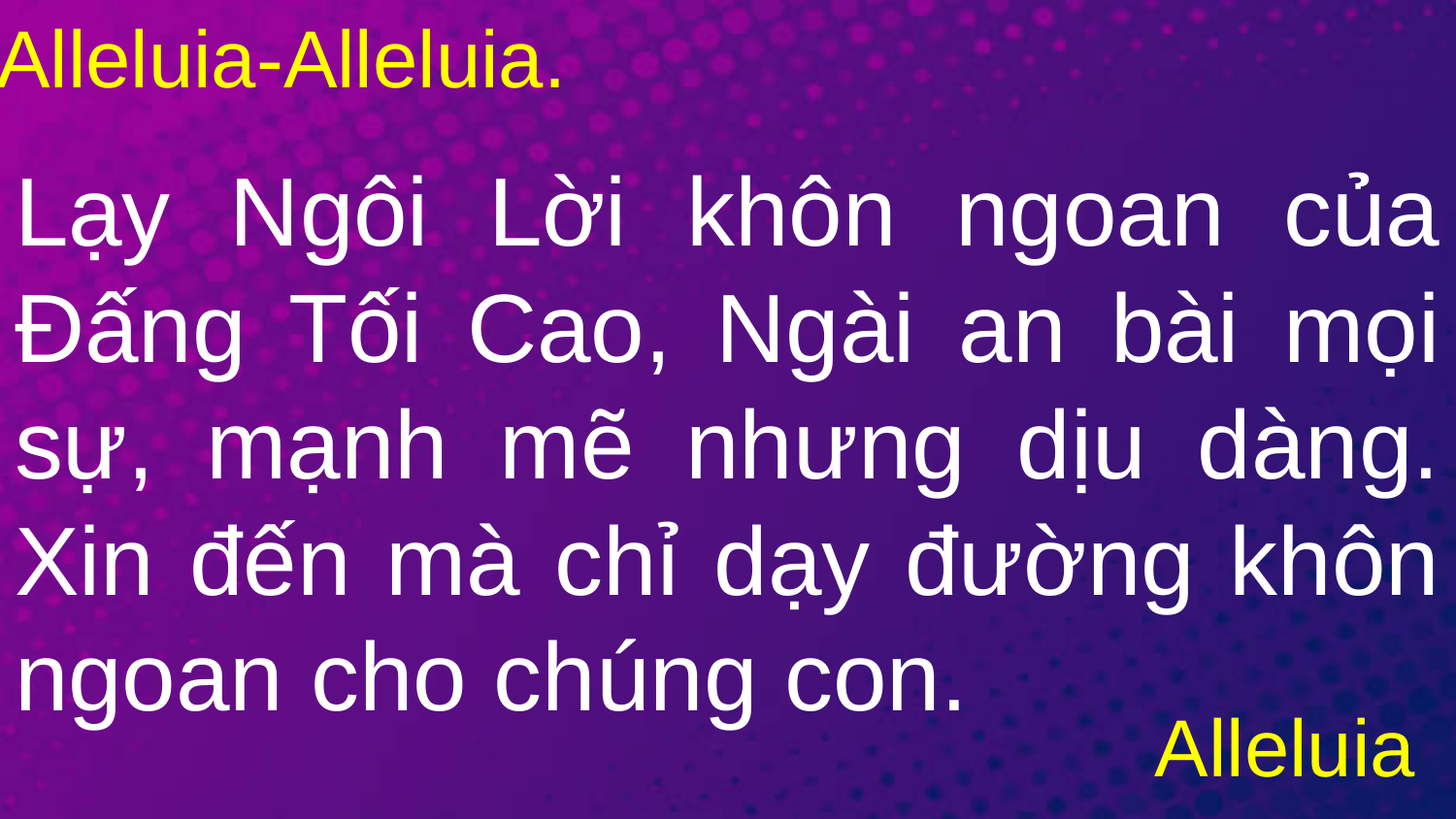

Alleluia-Alleluia.
# Lạy Ngôi Lời khôn ngoan của Đấng Tối Cao, Ngài an bài mọi sự, mạnh mẽ nhưng dịu dàng. Xin đến mà chỉ dạy đường khôn ngoan cho chúng con.
Alleluia.